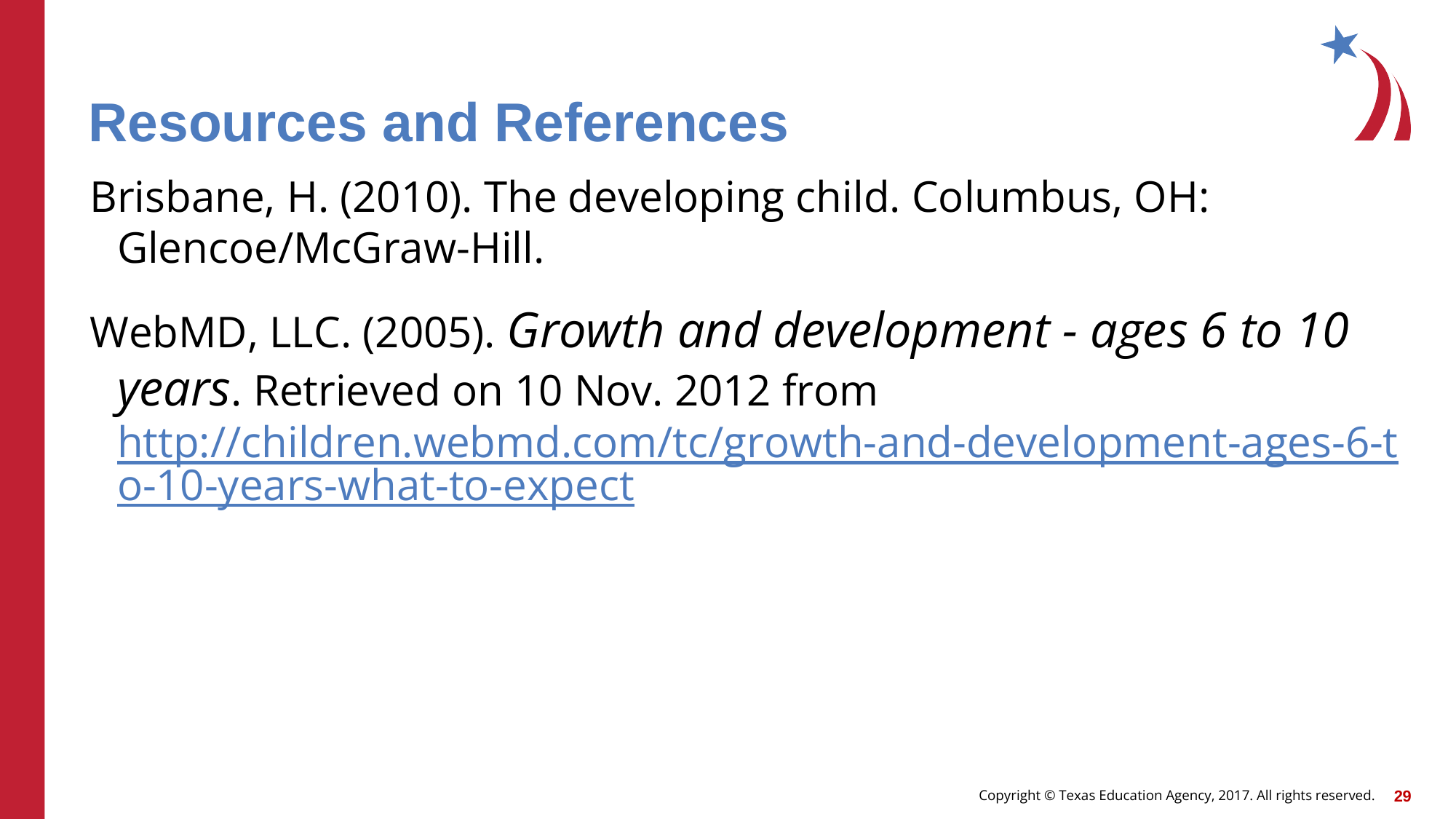

# Resources and References
Brisbane, H. (2010). The developing child. Columbus, OH:  Glencoe/McGraw-Hill.
WebMD, LLC. (2005). Growth and development - ages 6 to 10 years. Retrieved on 10 Nov. 2012 from http://children.webmd.com/tc/growth-and-development-ages-6-to-10-years-what-to-expect